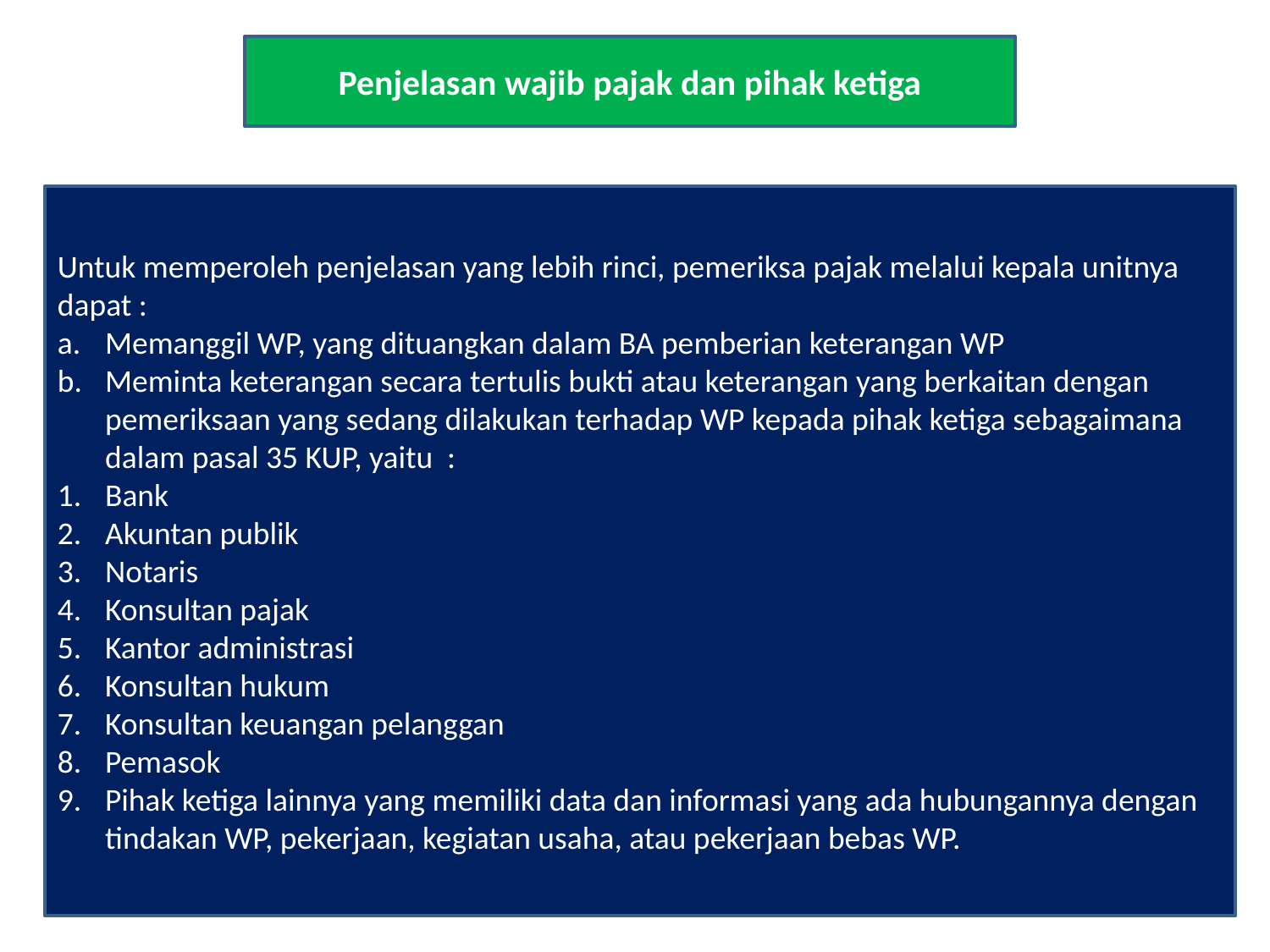

Penjelasan wajib pajak dan pihak ketiga
Untuk memperoleh penjelasan yang lebih rinci, pemeriksa pajak melalui kepala unitnya dapat :
Memanggil WP, yang dituangkan dalam BA pemberian keterangan WP
Meminta keterangan secara tertulis bukti atau keterangan yang berkaitan dengan pemeriksaan yang sedang dilakukan terhadap WP kepada pihak ketiga sebagaimana dalam pasal 35 KUP, yaitu  :
Bank
Akuntan publik
Notaris
Konsultan pajak
Kantor administrasi
Konsultan hukum
Konsultan keuangan pelanggan
Pemasok
Pihak ketiga lainnya yang memiliki data dan informasi yang ada hubungannya dengan tindakan WP, pekerjaan, kegiatan usaha, atau pekerjaan bebas WP.